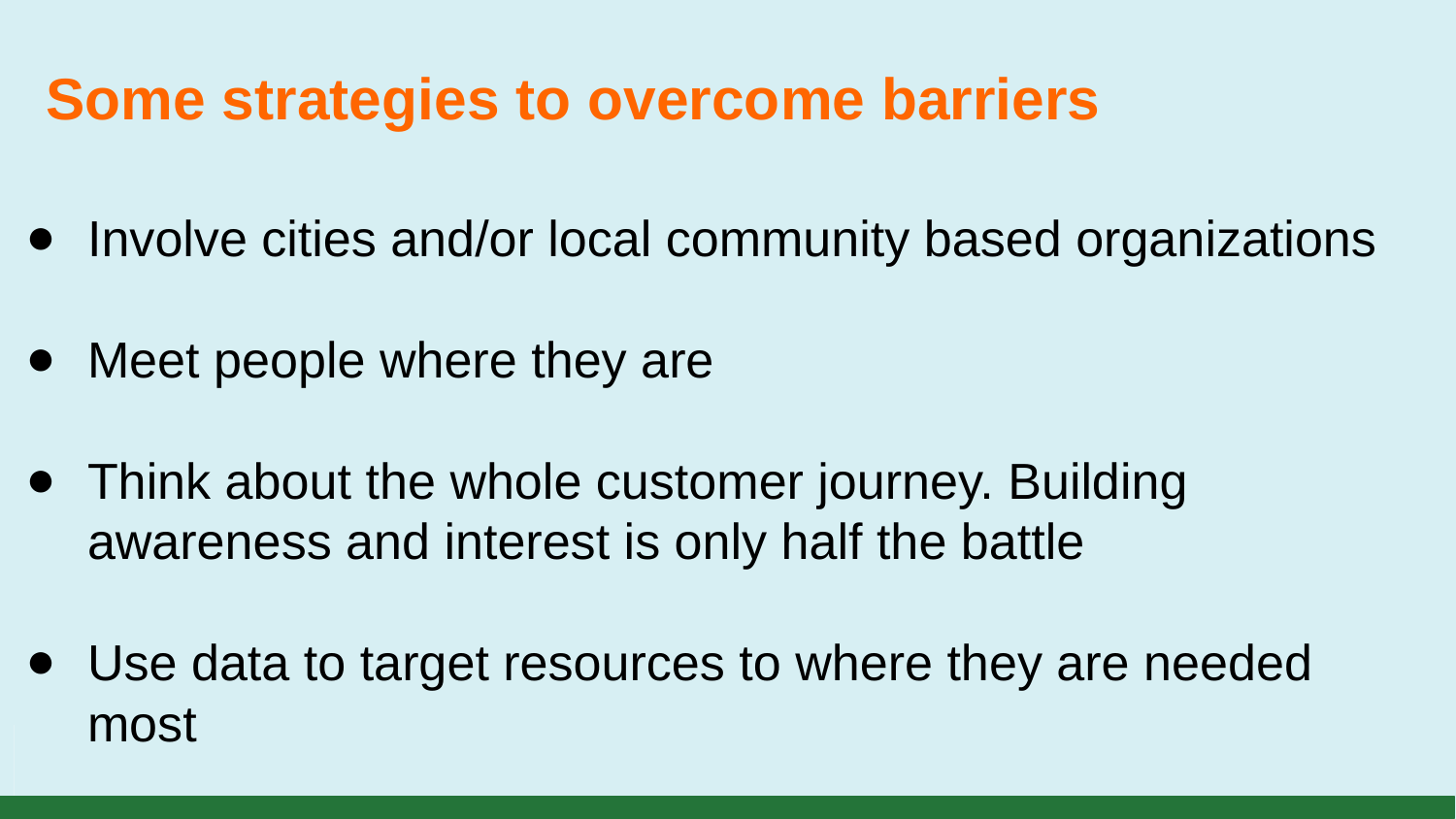

# Some strategies to overcome barriers
Involve cities and/or local community based organizations

Meet people where they are

Think about the whole customer journey. Building awareness and interest is only half the battle

Use data to target resources to where they are needed most